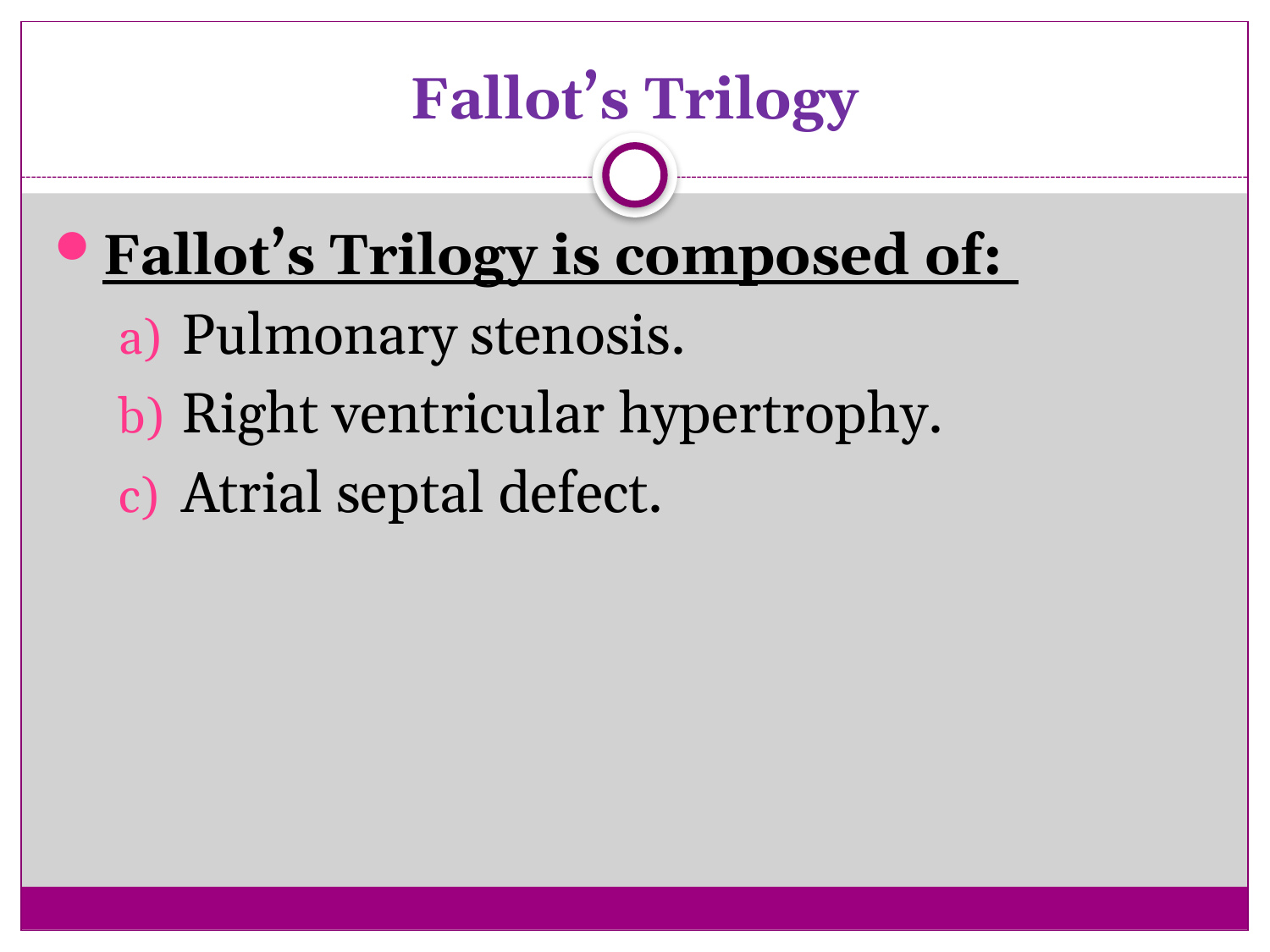

# Fallot’s Trilogy
Fallot’s Trilogy is composed of:
Pulmonary stenosis.
Right ventricular hypertrophy.
Atrial septal defect.